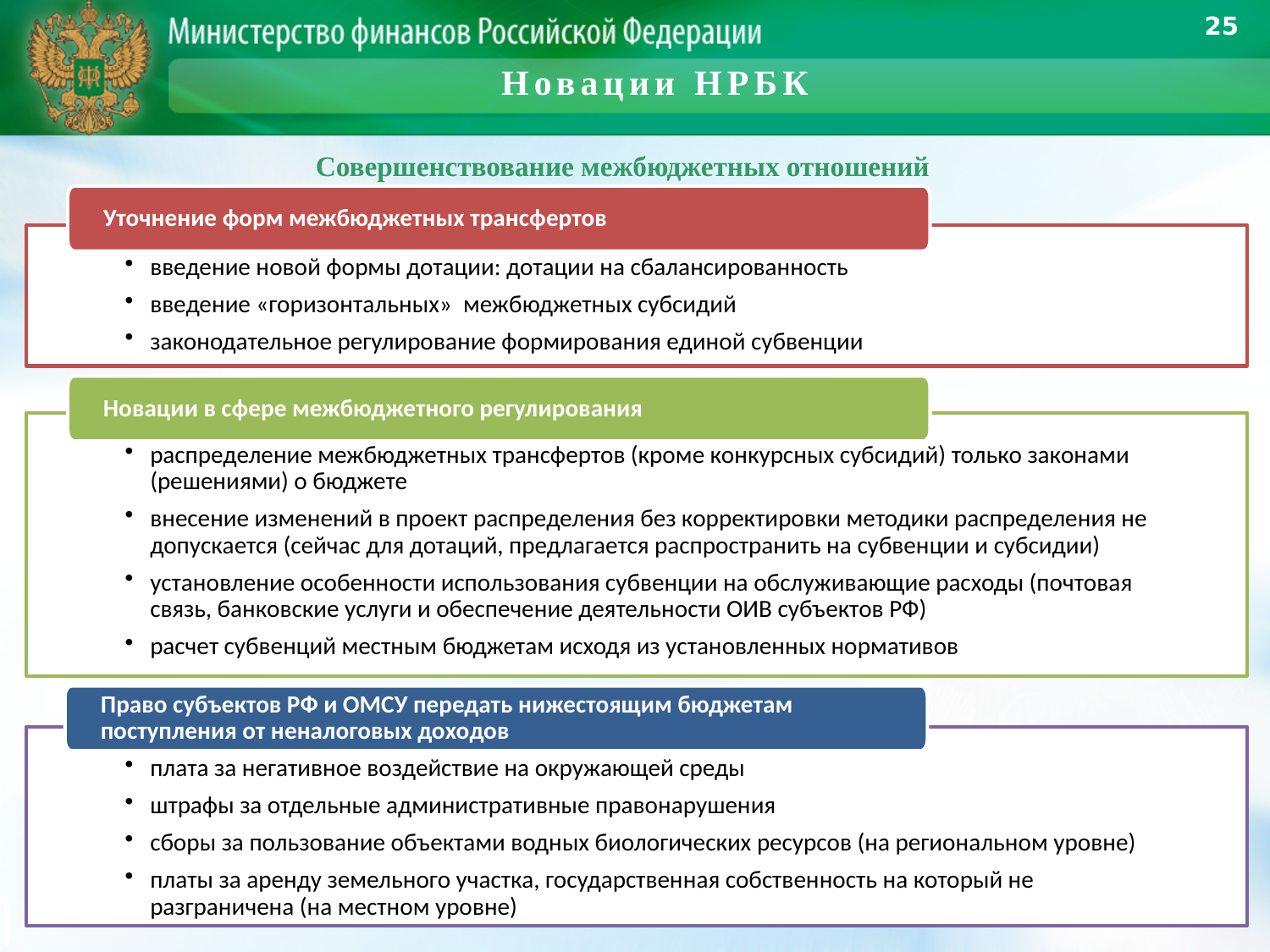

25
Новации НРБК
Совершенствование межбюджетных отношений
Уточнение форм межбюджетных трансфертов
введение новой формы дотации: дотации на сбалансированность
введение «горизонтальных»  межбюджетных субсидий
законодательное регулирование формирования единой субвенции
Новации в сфере межбюджетного регулирования
распределение межбюджетных трансфертов (кроме конкурсных субсидий) только законами (решениями) о бюджете
внесение изменений в проект распределения без корректировки методики распределения не допускается (сейчас для дотаций, предлагается распространить на субвенции и субсидии)
установление особенности использования субвенции на обслуживающие расходы (почтовая связь, банковские услуги и обеспечение деятельности ОИВ субъектов РФ)
расчет субвенций местным бюджетам исходя из установленных нормативов
Право субъектов РФ и ОМСУ передать нижестоящим бюджетам поступления от неналоговых доходов
плата за негативное воздействие на окружающей среды
штрафы за отдельные административные правонарушения
сборы за пользование объектами водных биологических ресурсов (на региональном уровне)
платы за аренду земельного участка, государственная собственность на который не разграничена (на местном уровне)